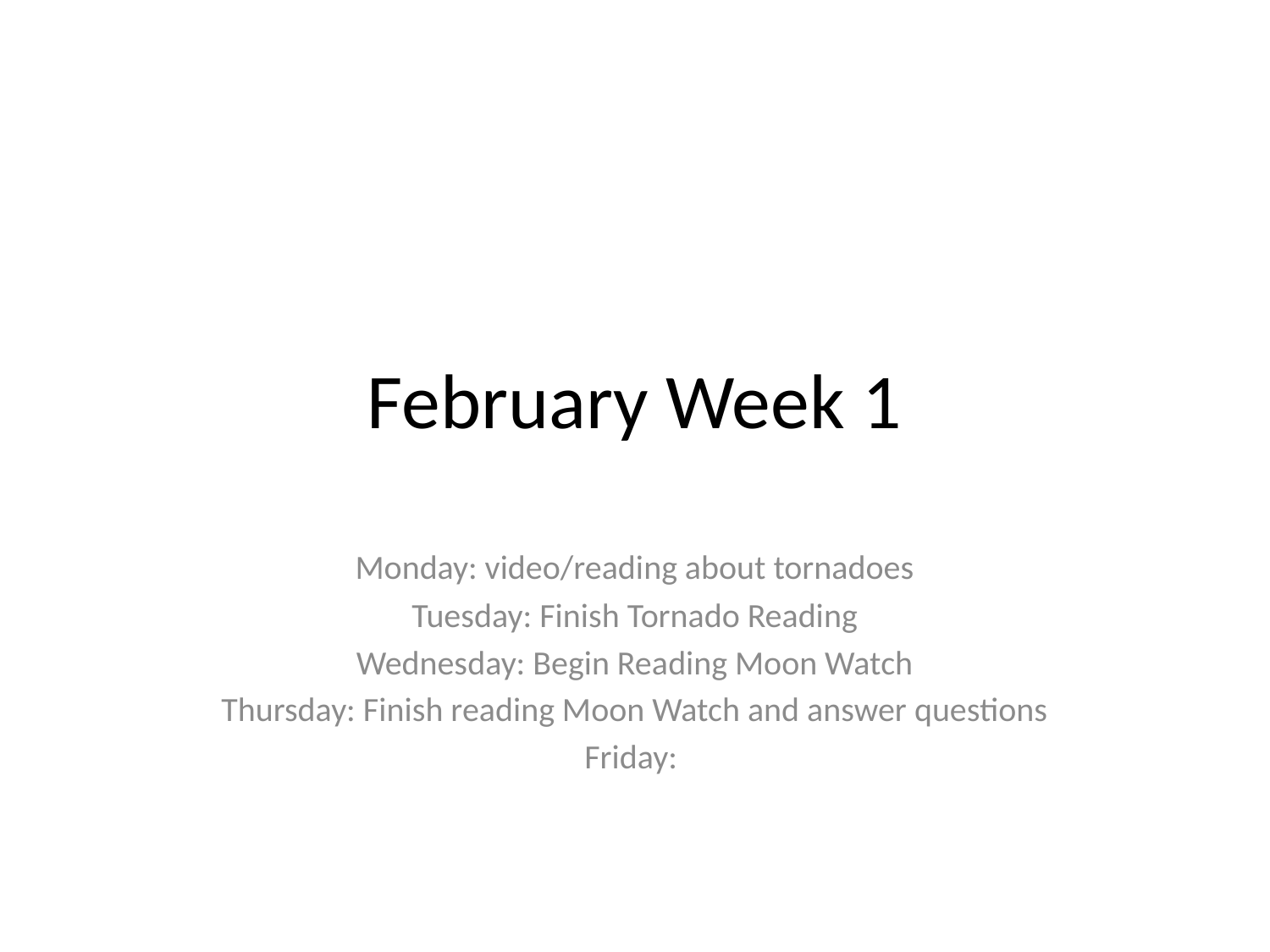

# February Week 1
Monday: video/reading about tornadoes
Tuesday: Finish Tornado Reading
Wednesday: Begin Reading Moon Watch
Thursday: Finish reading Moon Watch and answer questions
Friday: